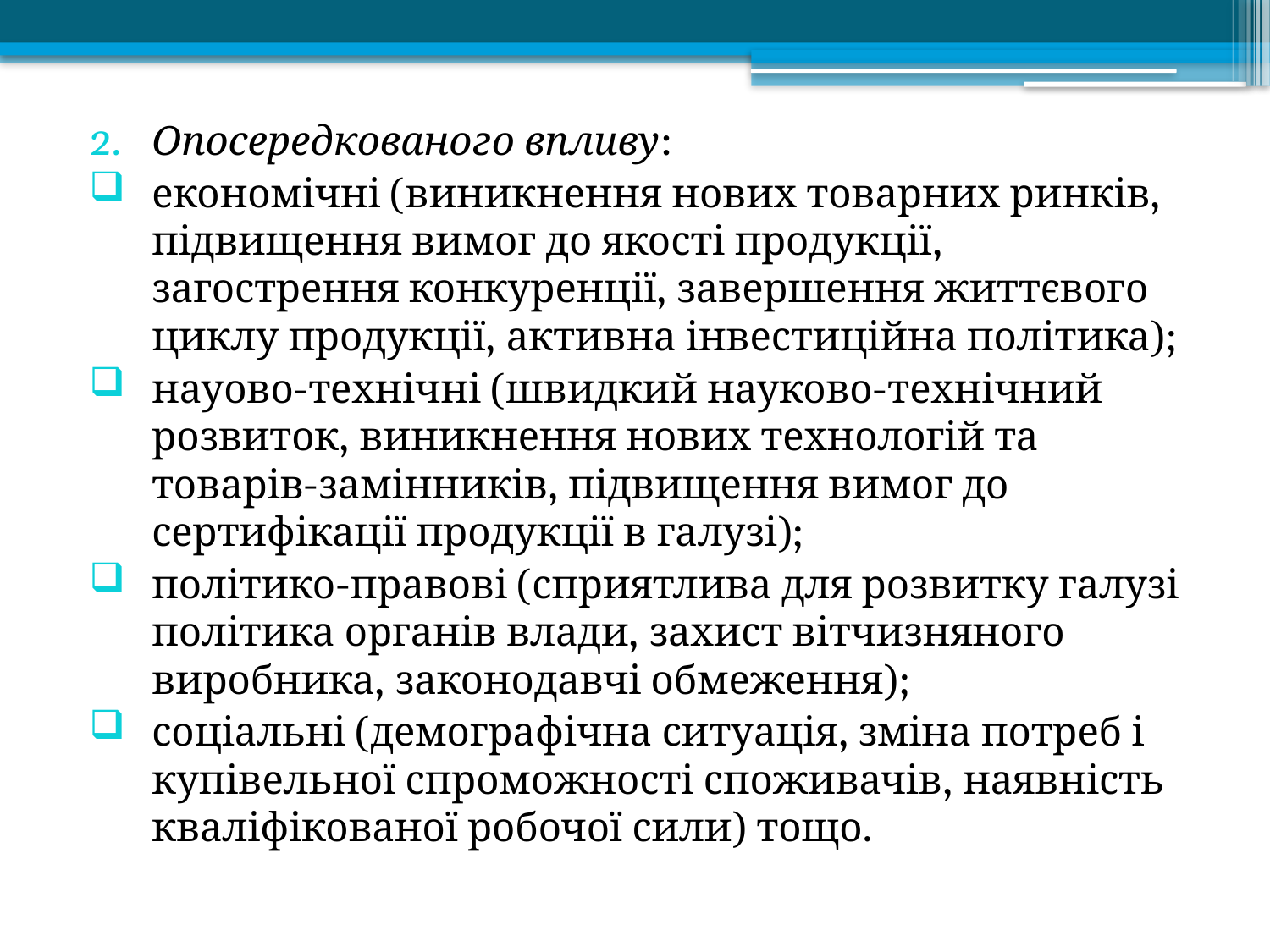

Опосередкованого впливу:
економічні (виникнення нових товарних ринків, підвищення вимог до якості продукції, загострення конкуренції, завершення життєвого циклу продукції, активна інвестиційна політика);
науово-технічні (швидкий науково-технічний розвиток, виникнення нових технологій та товарів-замінників, підвищення вимог до сертифікації продукції в галузі);
політико-правові (сприятлива для розвитку галузі політика органів влади, захист вітчизняного виробника, законодавчі обмеження);
соціальні (демографічна ситуація, зміна потреб і купівельної спроможності споживачів, наявність кваліфікованої робочої сили) тощо.